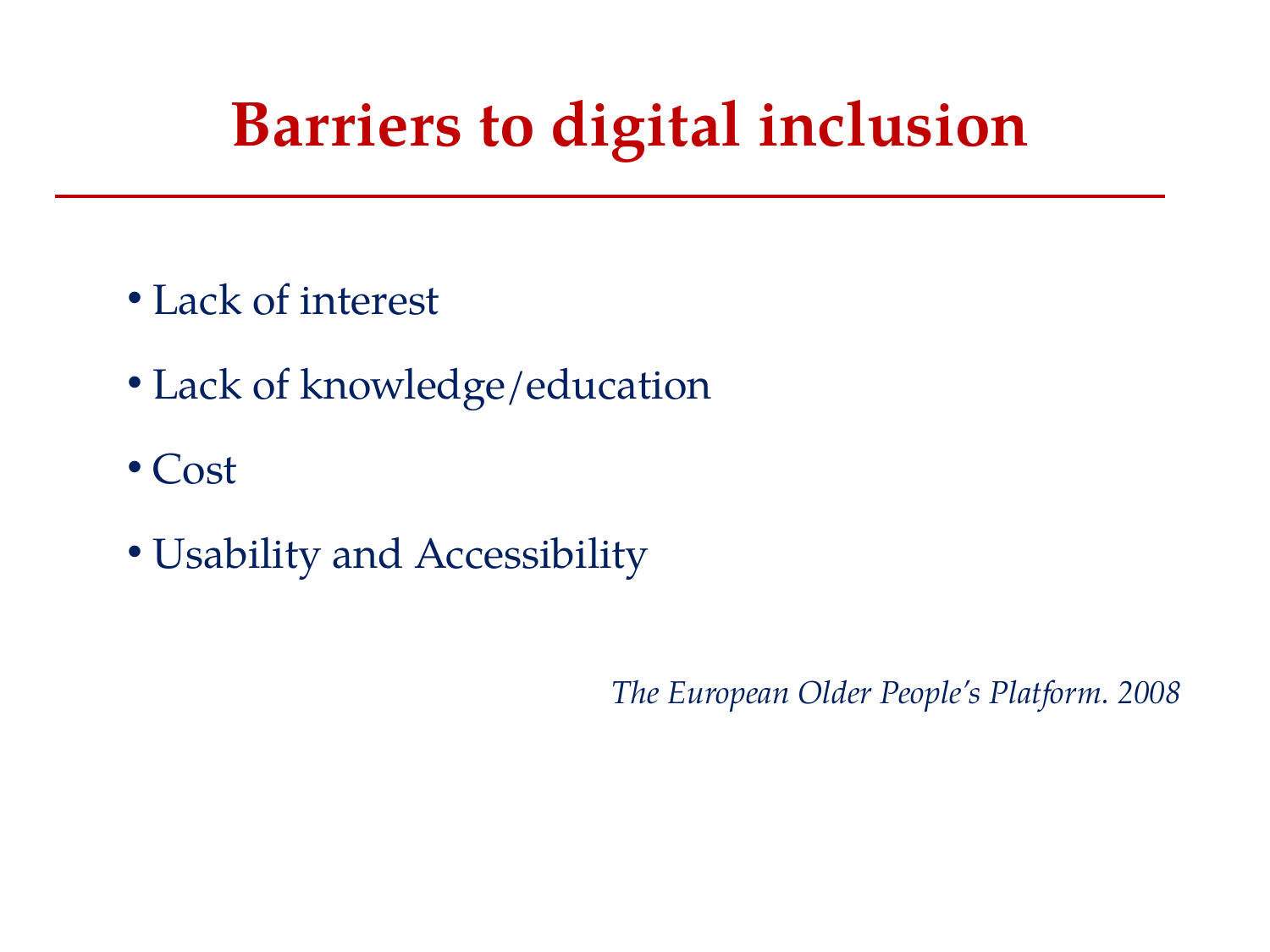

Barriers to digital inclusion
 Lack of interest

 Lack of knowledge/education

 Cost

 Usability and Accessibility

The European Older People’s Platform. 2008